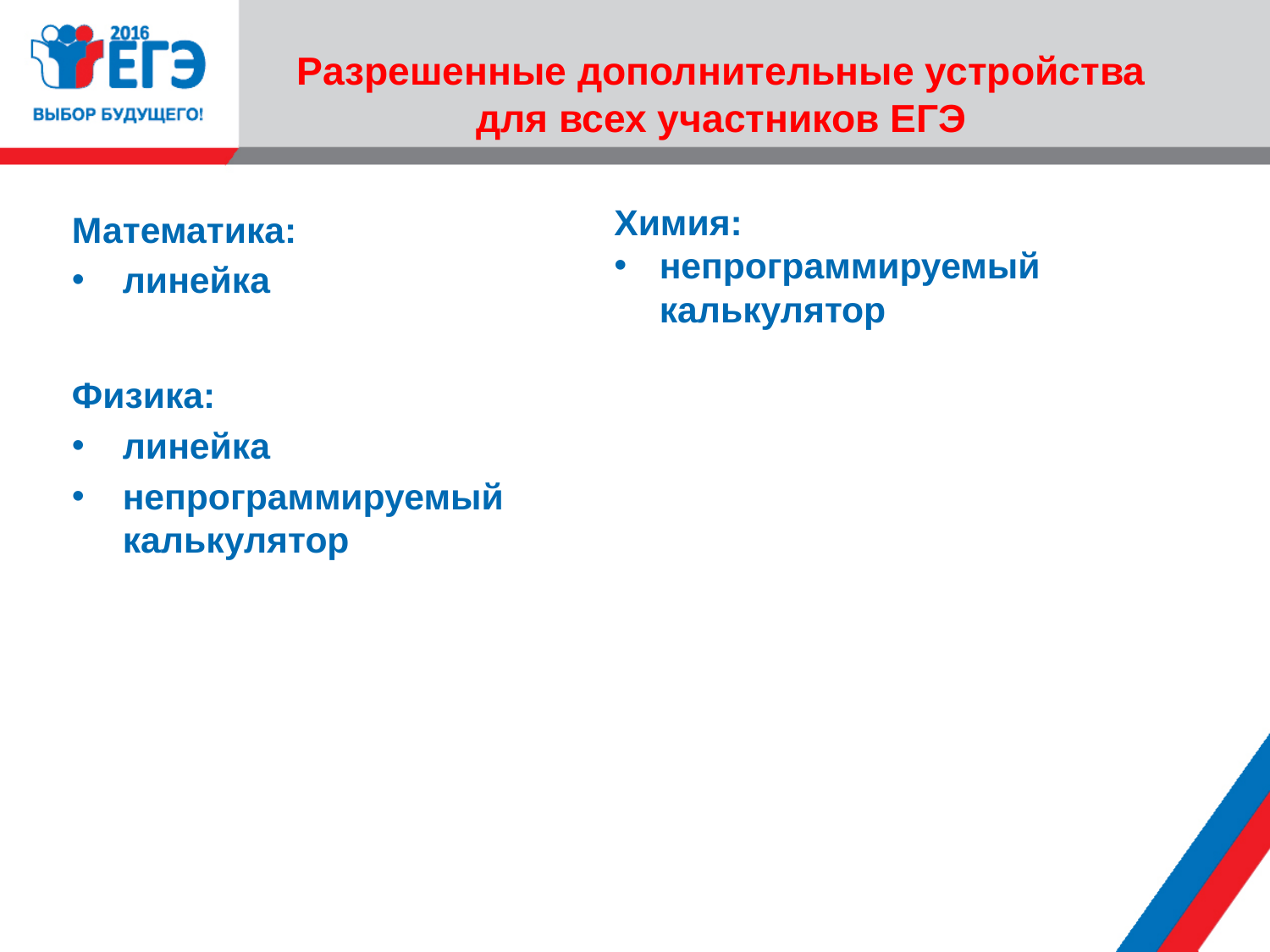

# Разрешенные дополнительные устройства для всех участников ЕГЭ
Химия:
непрограммируемый калькулятор

Математика:
линейка

Физика:
линейка
непрограммируемый калькулятор